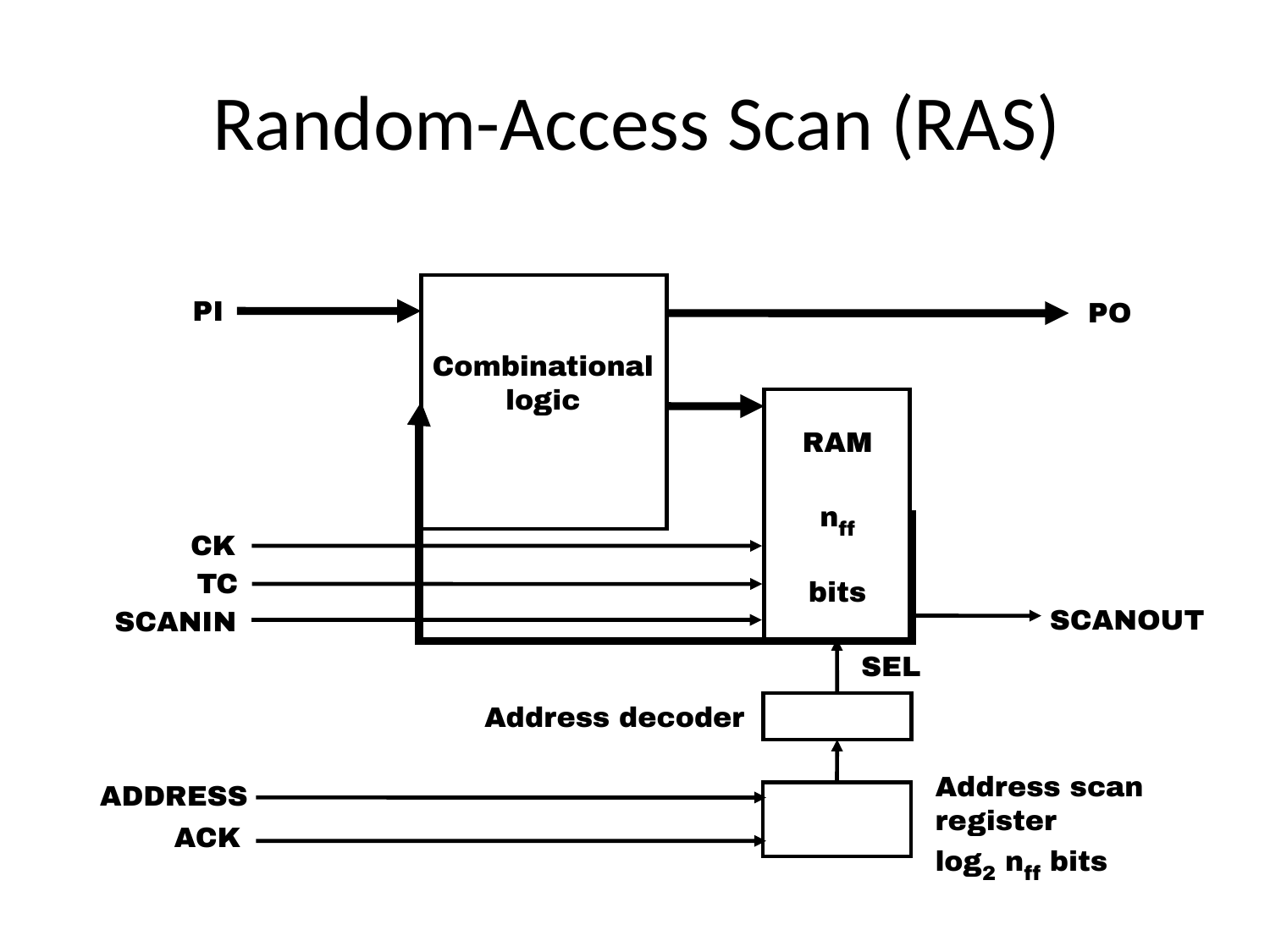

# Random-Access Scan (RAS)

PI
PO

Combinational
logic

RAM

nff

bits
CK

TC

SCANOUT
SCANIN

SEL
Address decoder

Address scan
register
log2 nff bits
ADDRESS

ACK